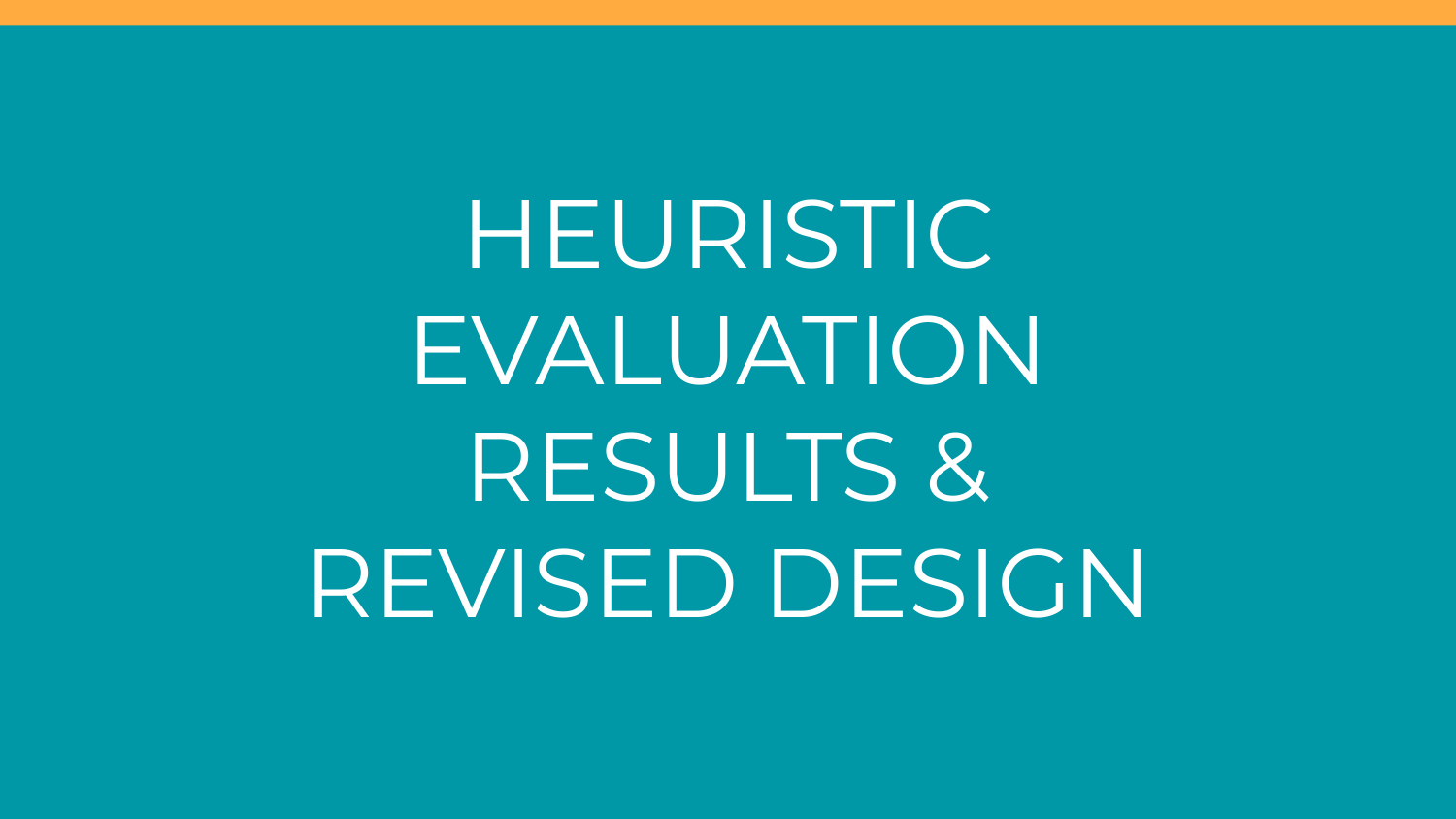

# HEURISTIC EVALUATION RESULTS & REVISED DESIGN